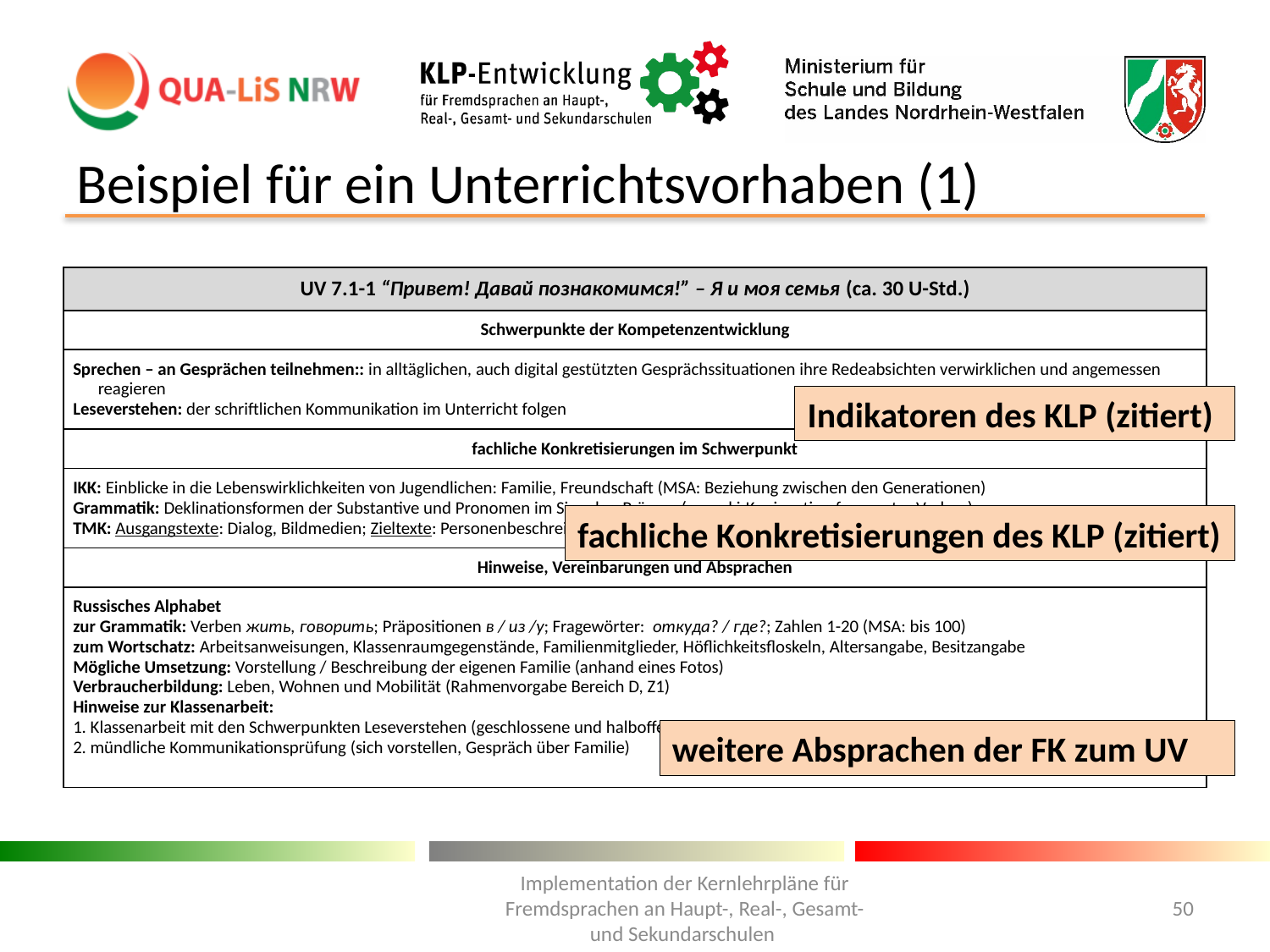

# Beispiel für ein Unterrichtsvorhaben (1)
| UV 7.1-1 “Привет! Давай познакомимся!” – Я и моя семья (ca. 30 U-Std.) |
| --- |
| Schwerpunkte der Kompetenzentwicklung |
| Sprechen – an Gesprächen teilnehmen:: in alltäglichen, auch digital gestützten Gesprächssituationen ihre Redeabsichten verwirklichen und angemessen reagieren Leseverstehen: der schriftlichen Kommunikation im Unterricht folgen |
| fachliche Konkretisierungen im Schwerpunkt |
| IKK: Einblicke in die Lebenswirklichkeiten von Jugendlichen: Familie, Freundschaft (MSA: Beziehung zwischen den Generationen) Grammatik: Deklinationsformen der Substantive und Pronomen im Singular; Präsens (e- und i-Konjugation frequenter Verben) TMK: Ausgangstexte: Dialog, Bildmedien; Zieltexte: Personenbeschreibungen, Dialog |
| Hinweise, Vereinbarungen und Absprachen |
| Russisches Alphabet zur Grammatik: Verben жить, говорить; Präpositionen в / из /у; Fragewörter: откуда? / где?; Zahlen 1-20 (MSA: bis 100) zum Wortschatz: Arbeitsanweisungen, Klassenraumgegenstände, Familienmitglieder, Höflichkeitsfloskeln, Altersangabe, Besitzangabe Mögliche Umsetzung: Vorstellung / Beschreibung der eigenen Familie (anhand eines Fotos) Verbraucherbildung: Leben, Wohnen und Mobilität (Rahmenvorgabe Bereich D, Z1) Hinweise zur Klassenarbeit: 1. Klassenarbeit mit den Schwerpunkten Leseverstehen (geschlossene und halboffene Aufgaben) und Schreiben 2. mündliche Kommunikationsprüfung (sich vorstellen, Gespräch über Familie) |
Indikatoren des KLP (zitiert)
fachliche Konkretisierungen des KLP (zitiert)
weitere Absprachen der FK zum UV
Implementation der Kernlehrpläne für Fremdsprachen an Haupt-, Real-, Gesamt- und Sekundarschulen
50